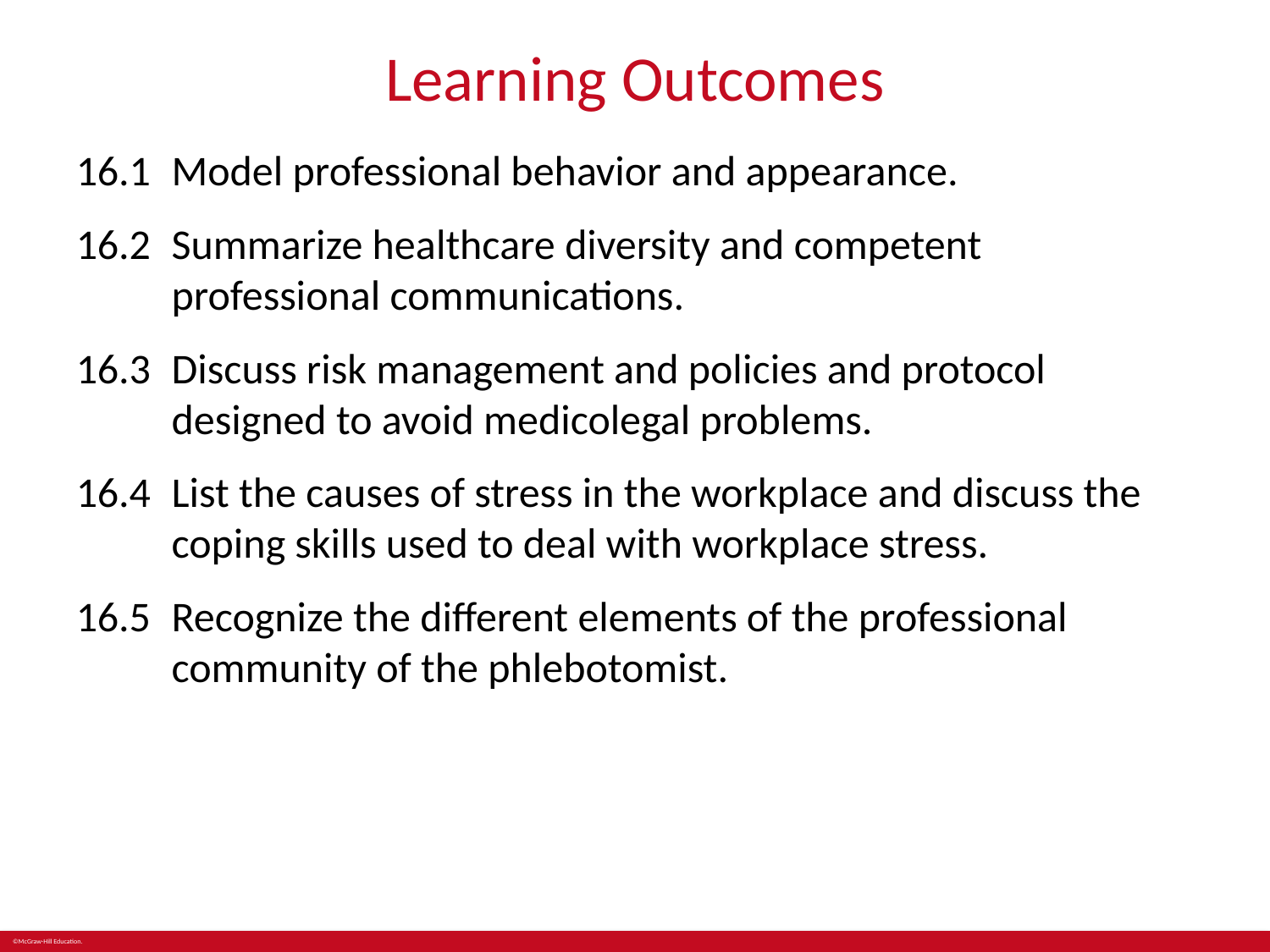

# Learning Outcomes
16.1	Model professional behavior and appearance.
16.2	Summarize healthcare diversity and competent professional communications.
16.3	Discuss risk management and policies and protocol designed to avoid medicolegal problems.
16.4	List the causes of stress in the workplace and discuss the coping skills used to deal with workplace stress.
16.5	Recognize the different elements of the professional community of the phlebotomist.